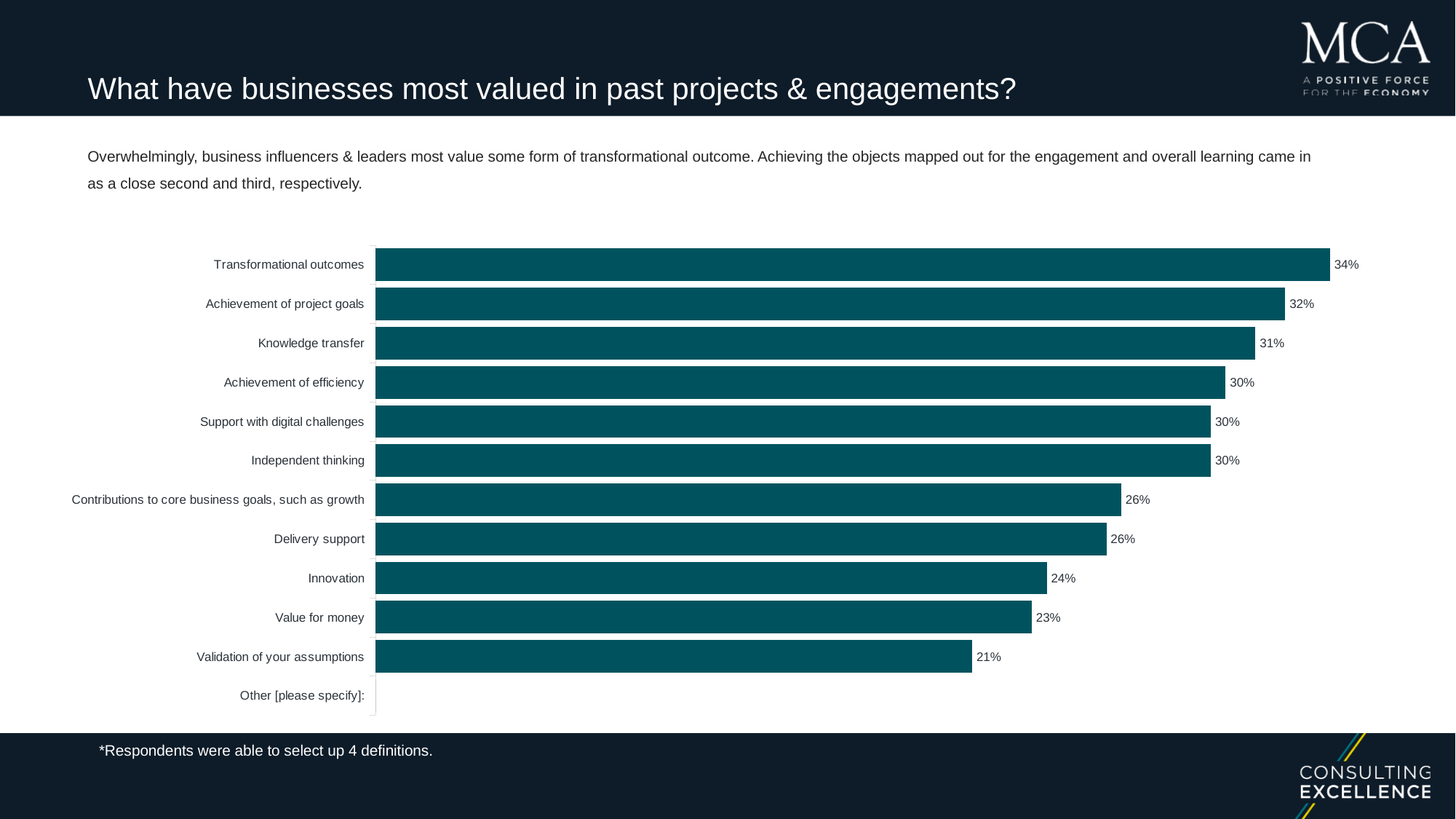

What have businesses most valued in past projects & engagements?
Overwhelmingly, business influencers & leaders most value some form of transformational outcome. Achieving the objects mapped out for the engagement and overall learning came in as a close second and third, respectively.

### Chart

| Category | All
 |
|---|---|
| Other [please specify]: | 0.0 |
| Validation of your assumptions | 0.211640211640212 |
| Value for money | 0.232804232804233 |
| Innovation | 0.238095238095238 |
| Delivery support | 0.259259259259259 |
| Contributions to core business goals, such as growth | 0.264550264550265 |
| Independent thinking | 0.296296296296296 |
| Support with digital challenges | 0.296296296296296 |
| Achievement of efficiency | 0.301587301587302 |
| Knowledge transfer | 0.312169312169312 |
| Achievement of project goals | 0.322751322751323 |
| Transformational outcomes | 0.338624338624339 |
*Respondents were able to select up 4 definitions.